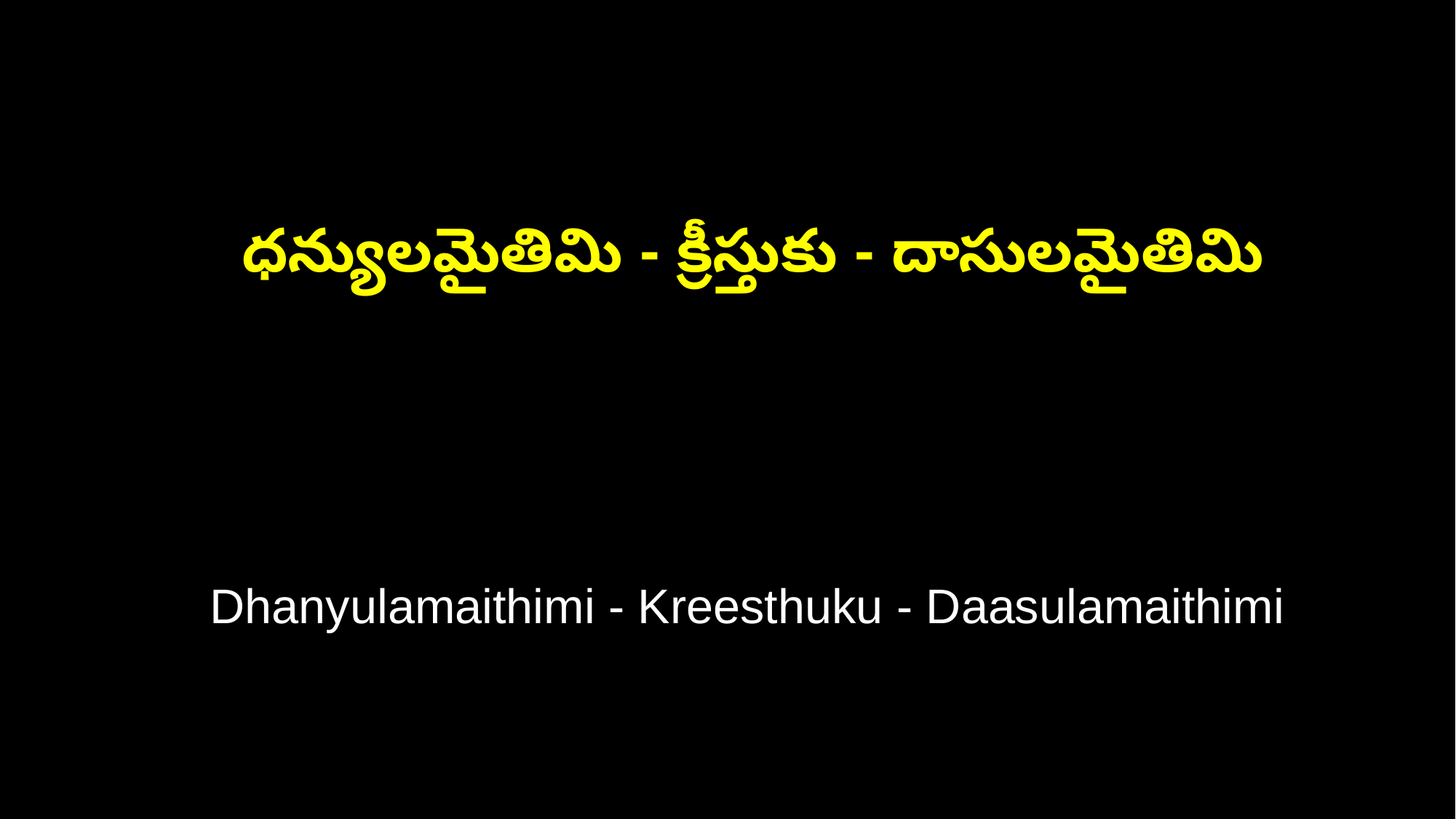

ధన్యులమైతిమి - క్రీస్తుకు - దాసులమైతిమి
   Dhanyulamaithimi - Kreesthuku - Daasulamaithimi